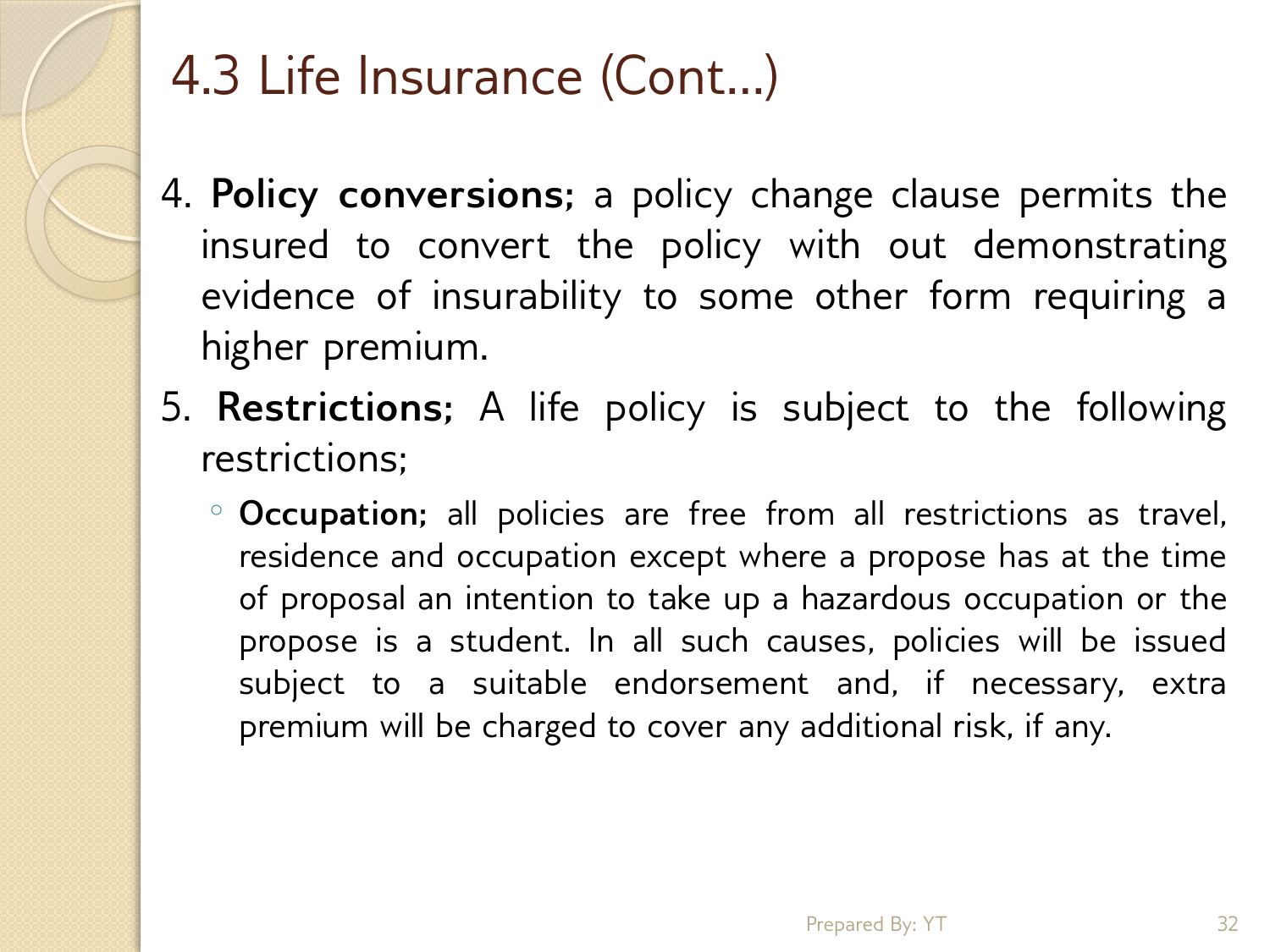

# 4.3 Life Insurance (Cont…)
4. Policy conversions; a policy change clause permits the insured to convert the policy with out demonstrating evidence of insurability to some other form requiring a higher premium.
5. Restrictions; A life policy is subject to the following restrictions;
Occupation; all policies are free from all restrictions as travel, residence and occupation except where a propose has at the time of proposal an intention to take up a hazardous occupation or the propose is a student. In all such causes, policies will be issued subject to a suitable endorsement and, if necessary, extra premium will be charged to cover any additional risk, if any.

Prepared By: YT
32